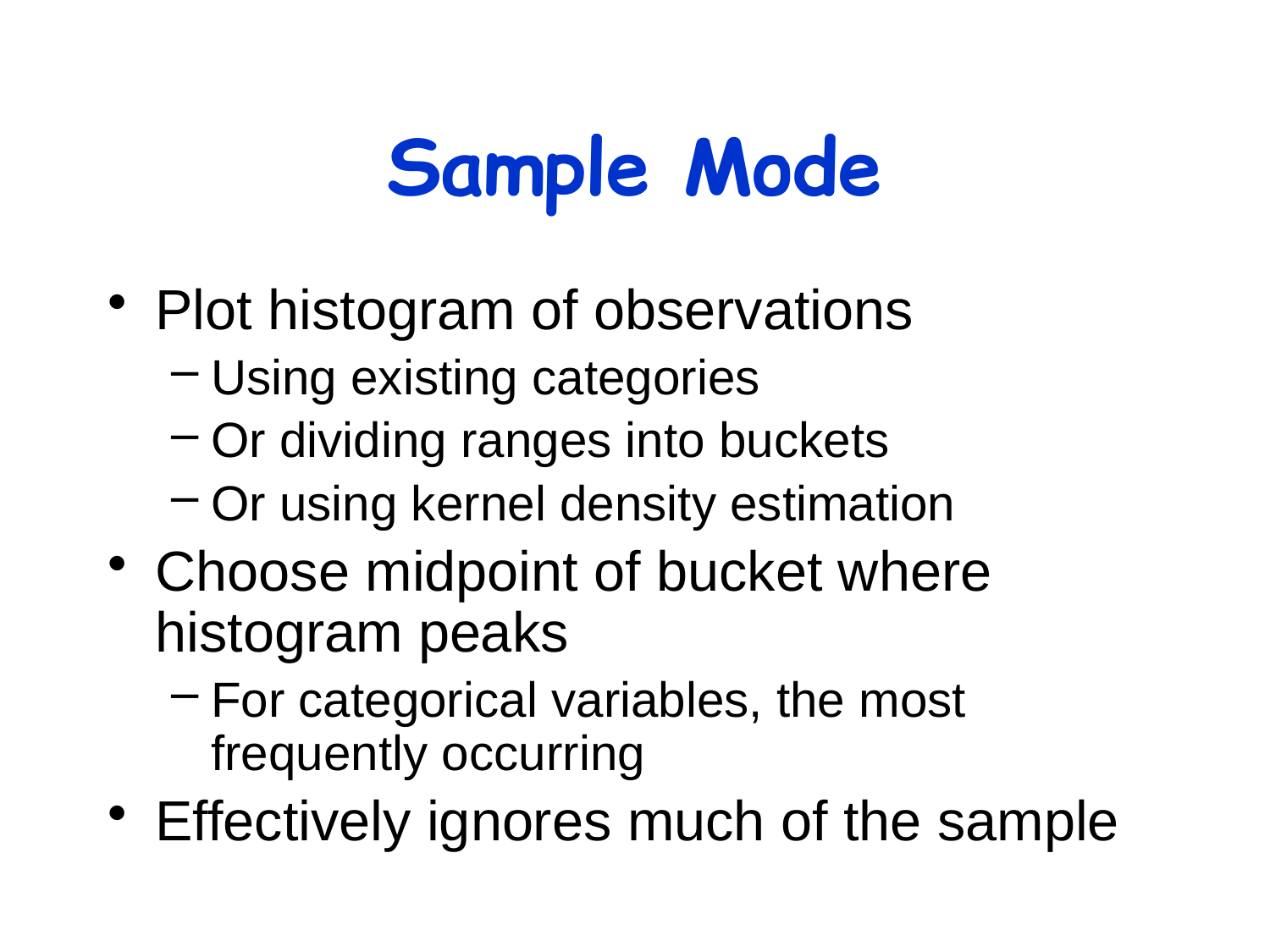

# Sample Mode
Plot histogram of observations
Using existing categories
Or dividing ranges into buckets
Or using kernel density estimation
Choose midpoint of bucket where histogram peaks
For categorical variables, the most frequently occurring
Effectively ignores much of the sample